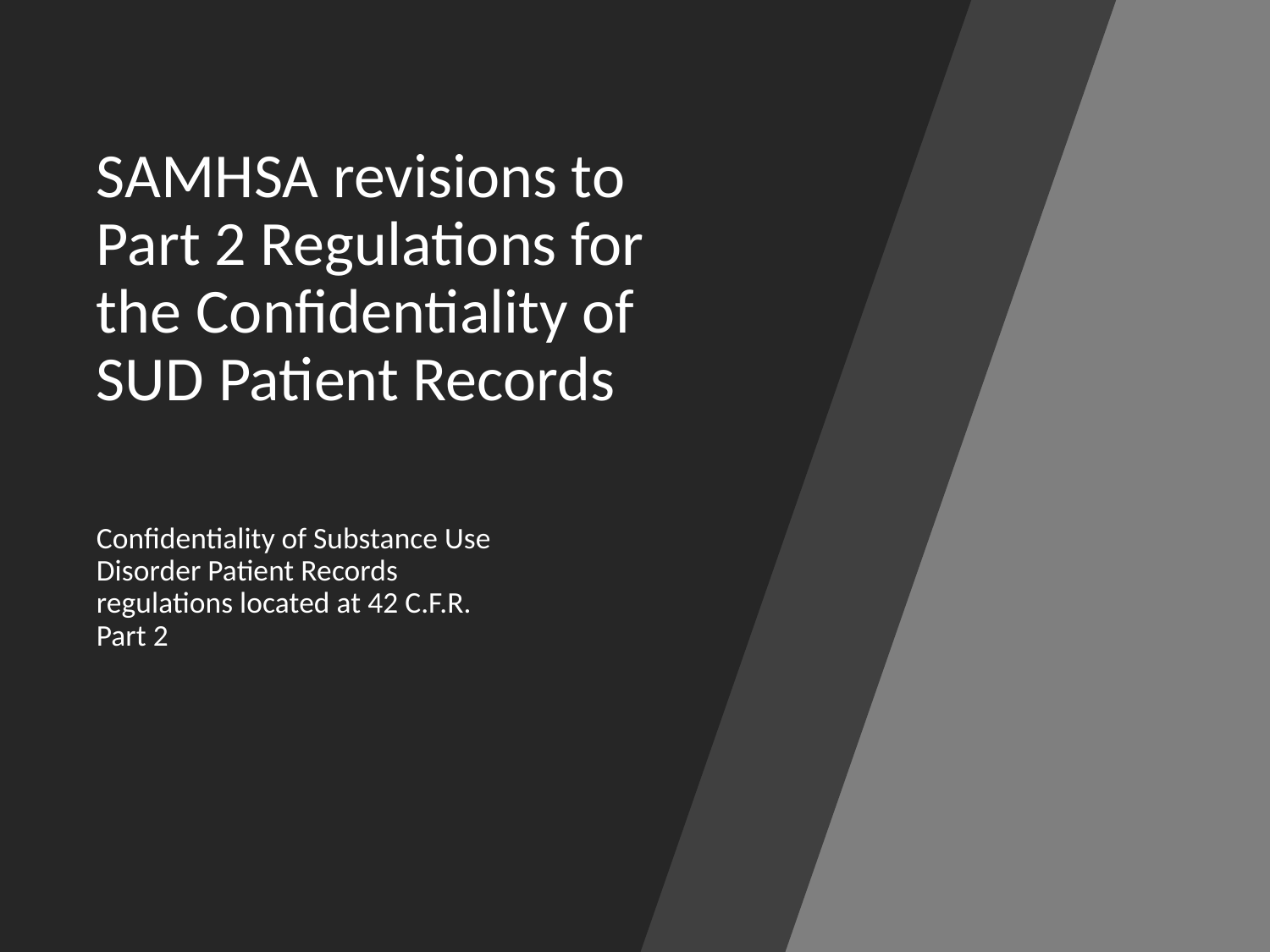

# SAMHSA revisions to Part 2 Regulations for the Confidentiality of SUD Patient Records
Confidentiality of Substance Use Disorder Patient Records regulations located at 42 C.F.R. Part 2